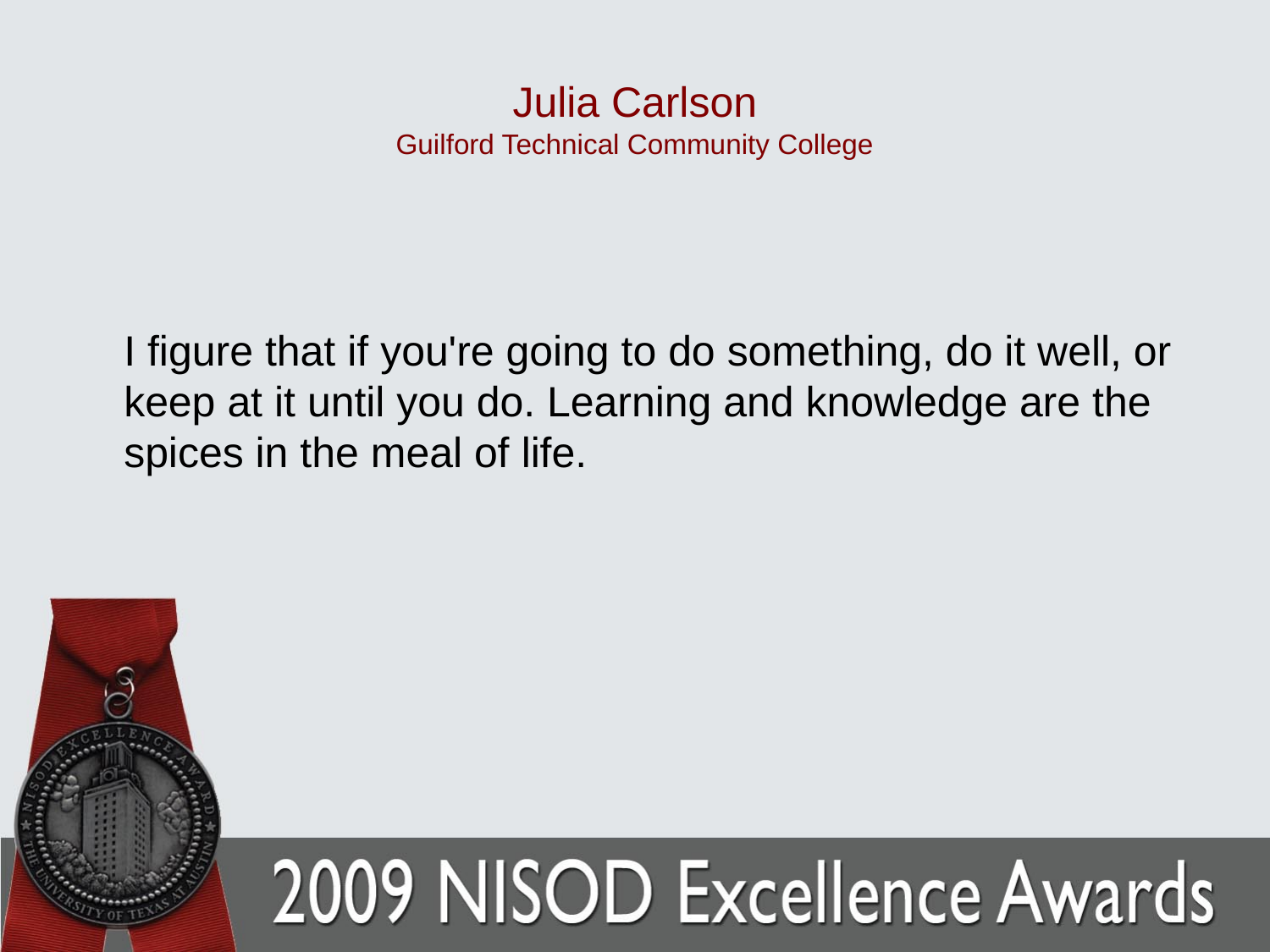

# Julia Carlson Guilford Technical Community College
	I figure that if you're going to do something, do it well, or keep at it until you do. Learning and knowledge are the spices in the meal of life.